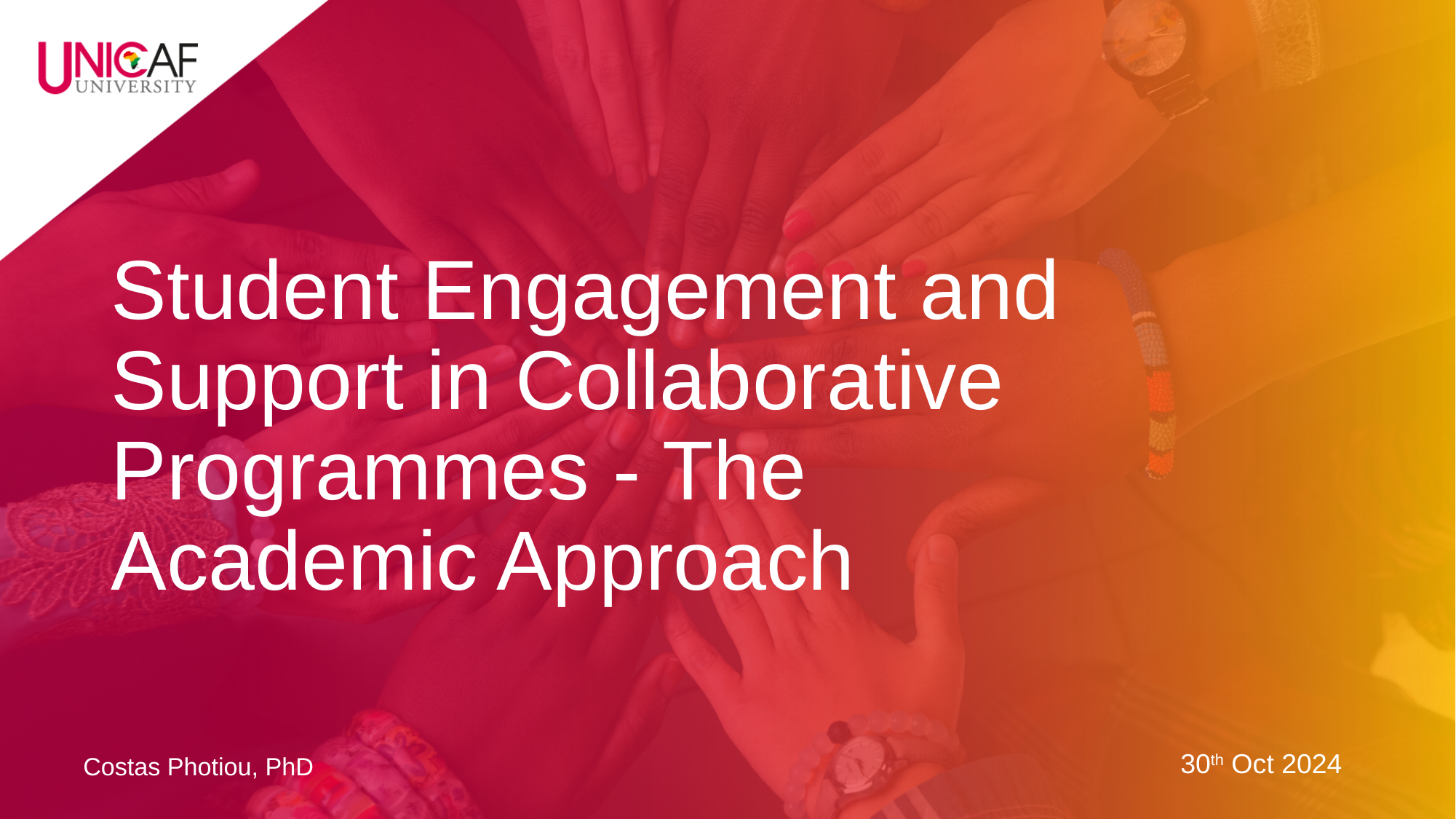

# Student Engagement and Support in Collaborative Programmes - The Academic Approach
30th Oct 2024
Costas Photiou, PhD